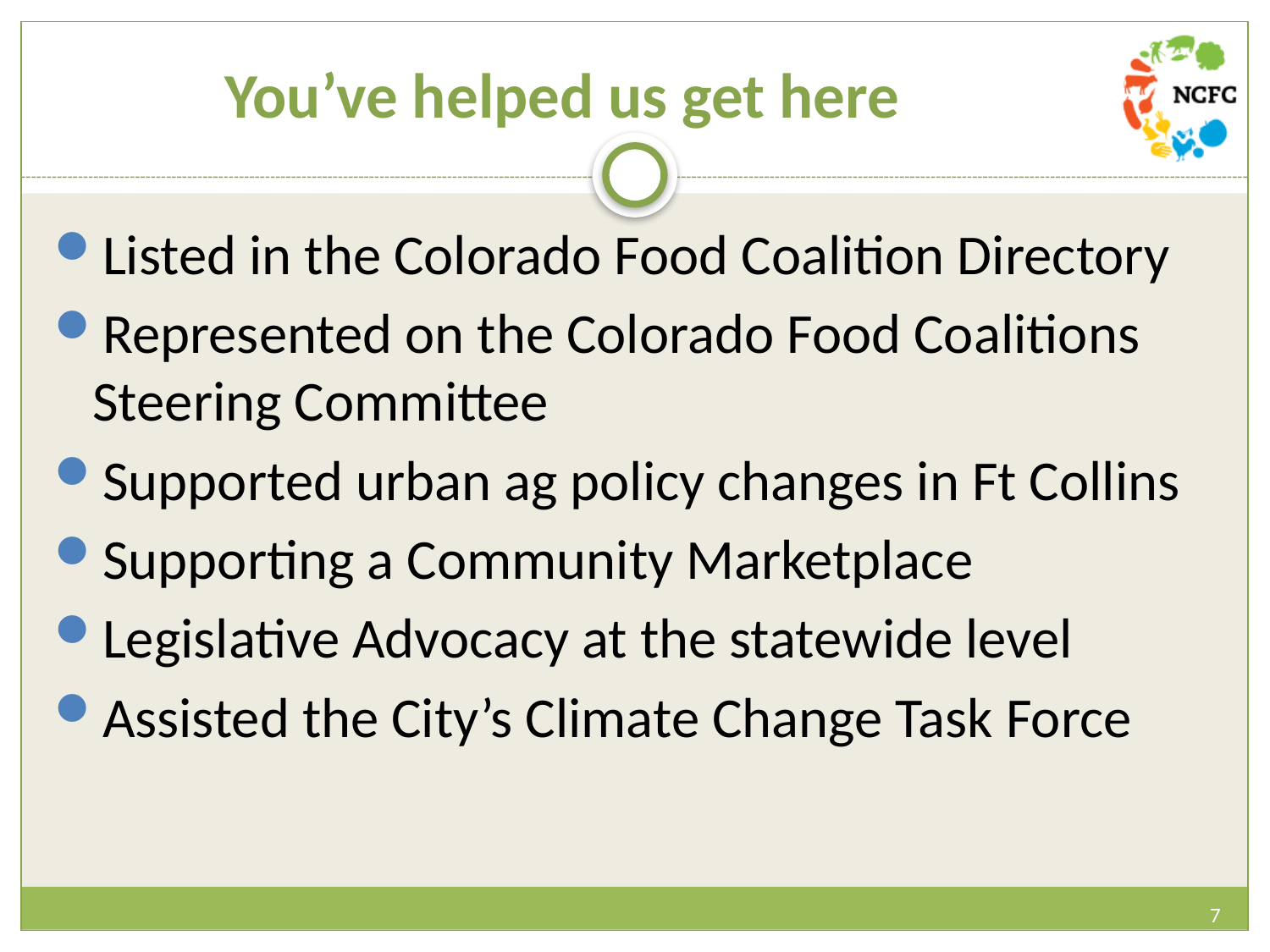

# You’ve helped us get here
Listed in the Colorado Food Coalition Directory
Represented on the Colorado Food Coalitions Steering Committee
Supported urban ag policy changes in Ft Collins
Supporting a Community Marketplace
Legislative Advocacy at the statewide level
Assisted the City’s Climate Change Task Force